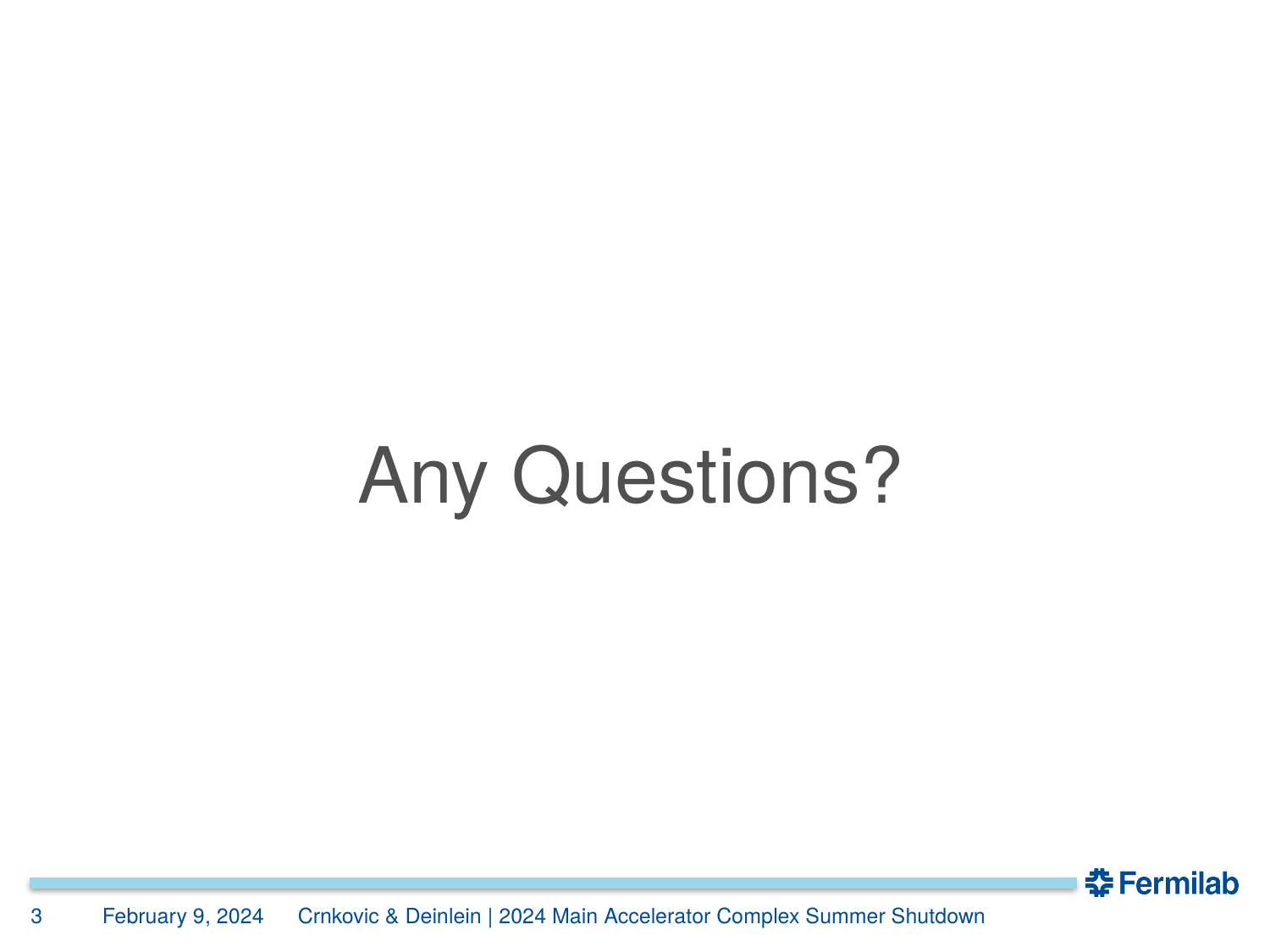

#

Any Questions?

Crnkovic & Deinlein | 2024 Main Accelerator Complex Summer Shutdown
February 9, 2024
3